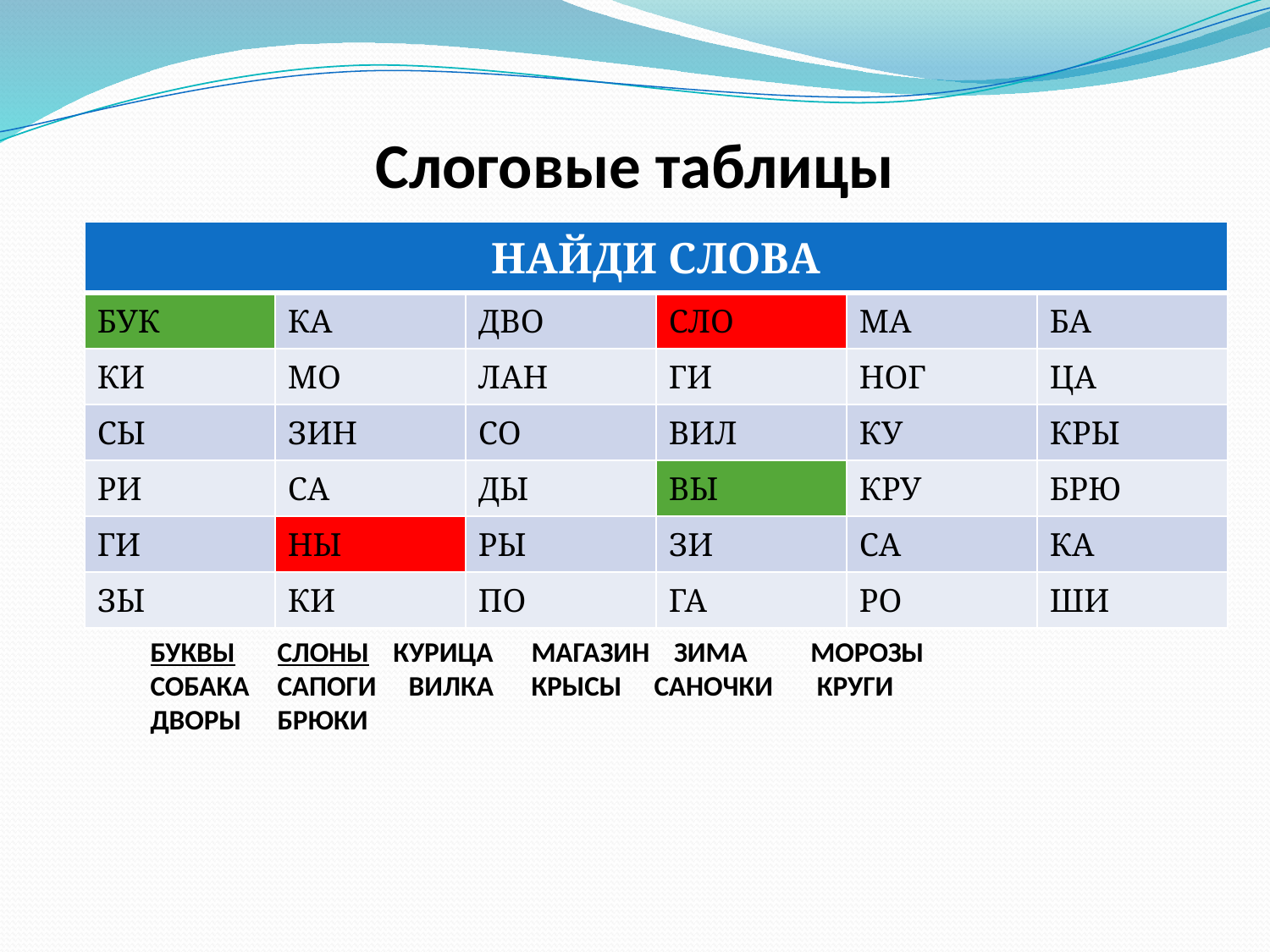

# Слоговые таблицы
| НАЙДИ СЛОВА |  |  |  |  |  |
| --- | --- | --- | --- | --- | --- |
| БУК | КА | ДВО | СЛО | МА | БА |
| КИ | МО | ЛАН | ГИ | НОГ | ЦА |
| СЫ | ЗИН | СО | ВИЛ | КУ | КРЫ |
| РИ | СА | ДЫ | ВЫ | КРУ | БРЮ |
| ГИ | НЫ | РЫ | ЗИ | СА | КА |
| ЗЫ | КИ | ПО | ГА | РО | ШИ |

БУКВЫ	СЛОНЫ      КУРИЦА	МАГАЗИН      ЗИМА	    МОРОЗЫ
СОБАКА	САПОГИ        ВИЛКА	КРЫСЫ        САНОЧКИ	     КРУГИ
ДВОРЫ	БРЮКИ